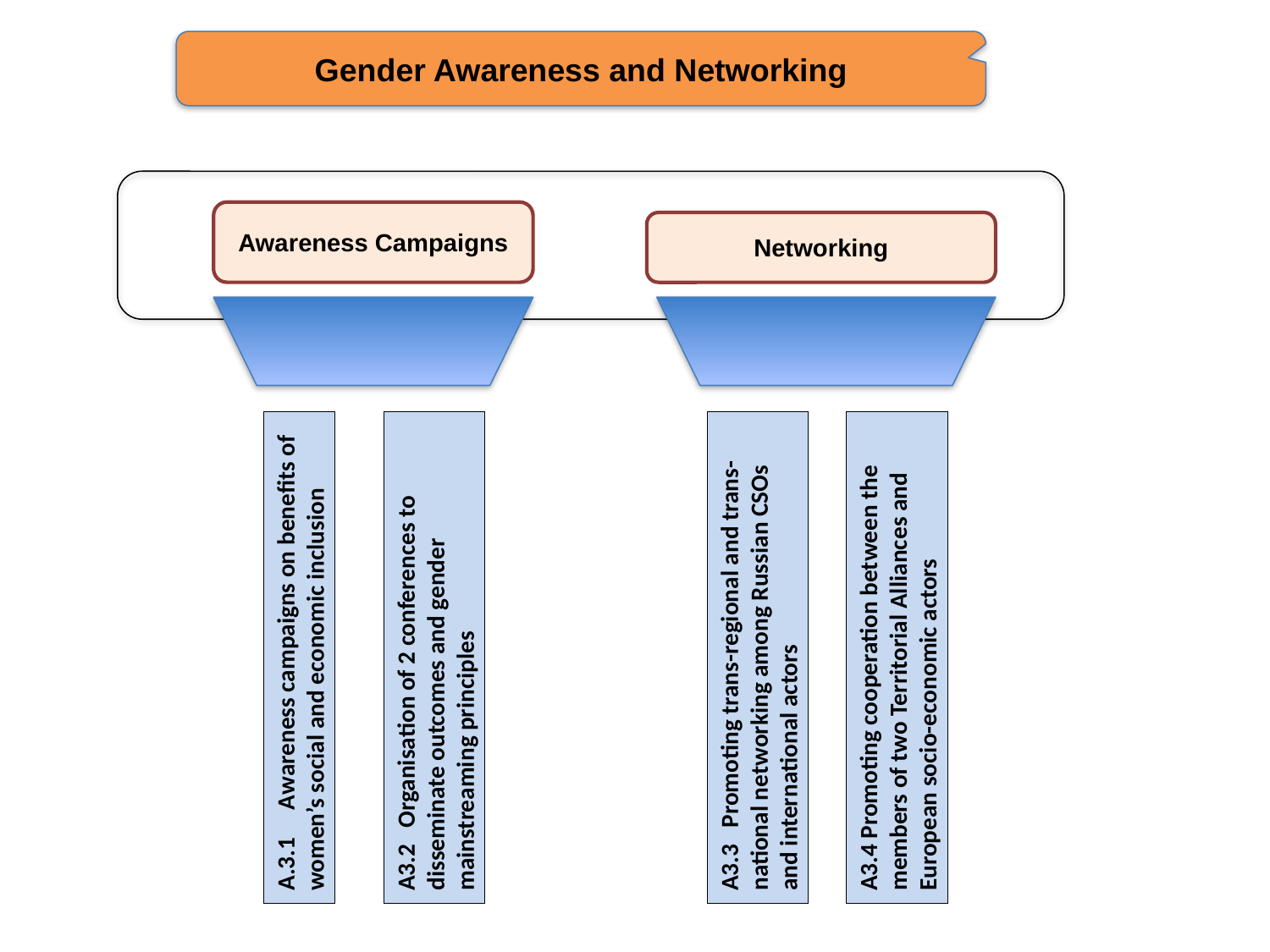

Gender Awareness and Networking

Awareness Campaigns
Networking

A3.2   Organisation of 2 conferences to disseminate outcomes and gender mainstreaming principles
A3.3   Promoting trans-regional and trans-national networking among Russian CSOs and international actors
A3.4 Promoting cooperation between the members of two Territorial Alliances and European socio-economic actors
A.3.1     Awareness campaigns on benefits of women’s social and economic inclusion